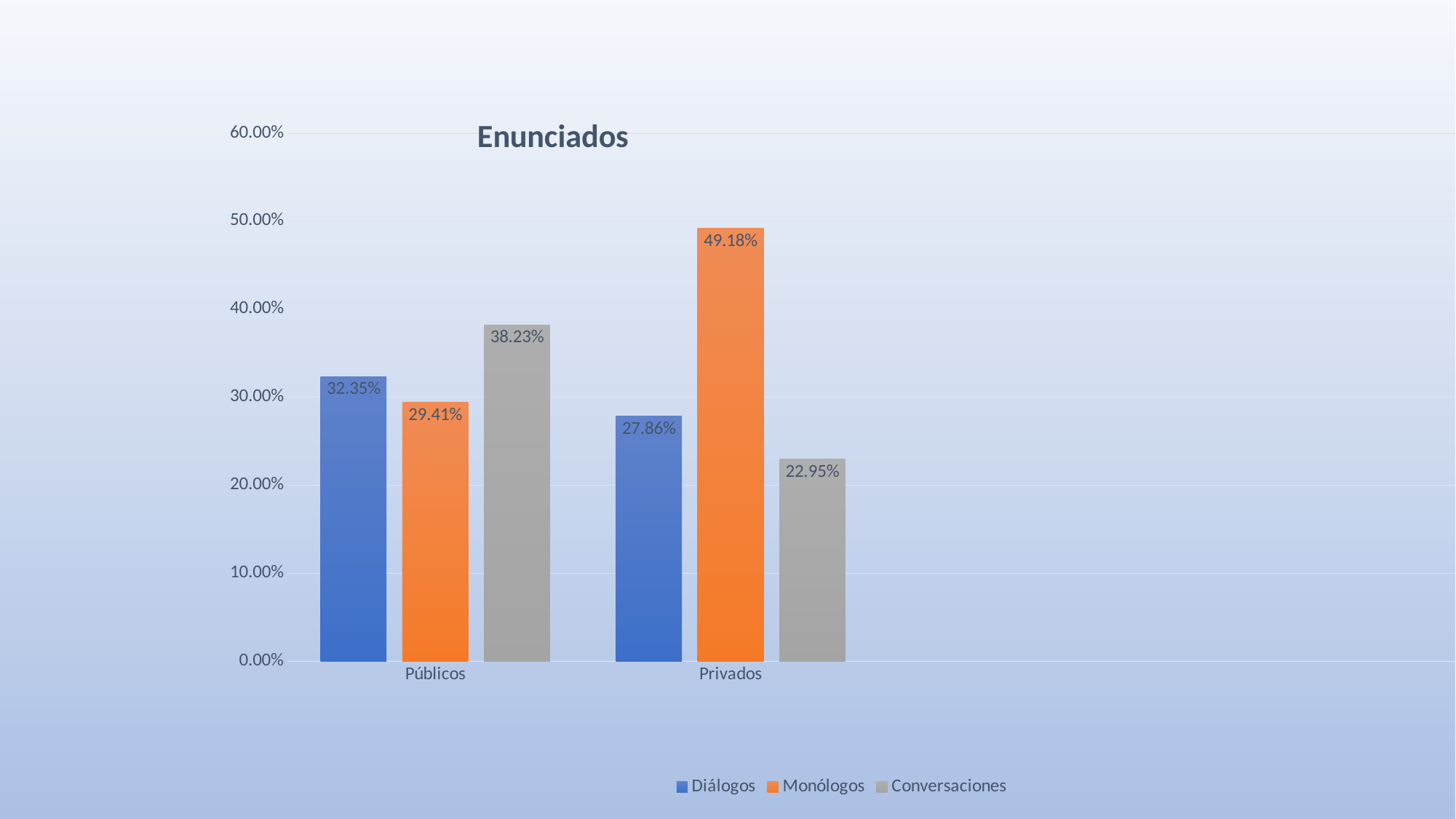

#

### Chart: Enunciados

| Category | Diálogos | Monólogos | Conversaciones |
|---|---|---|---|
| Públicos | 0.3235 | 0.2941 | 0.3823 |
| Privados | 0.2786 | 0.4918 | 0.2295 |